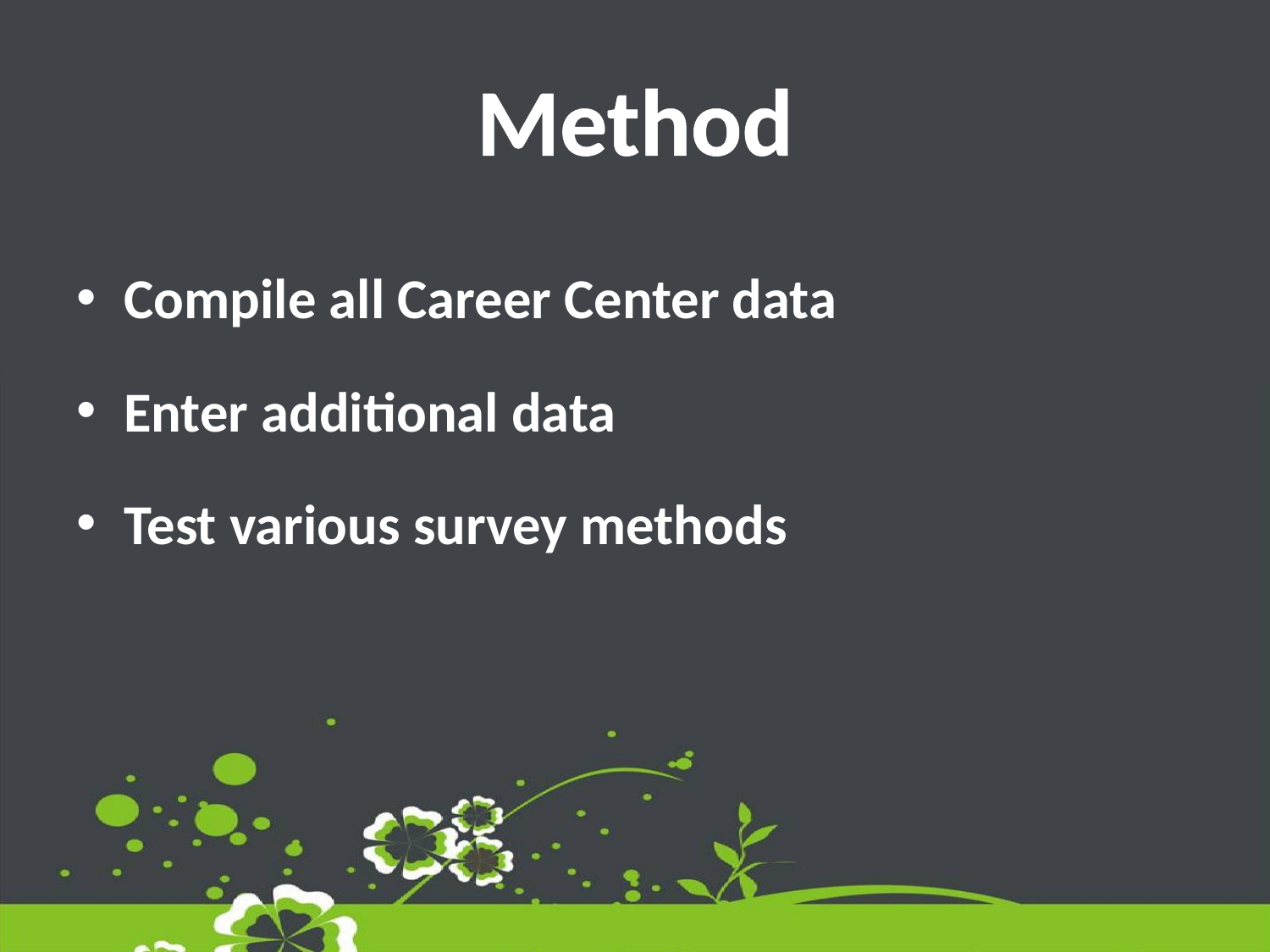

# Method
Compile all Career Center data
Enter additional data
Test various survey methods